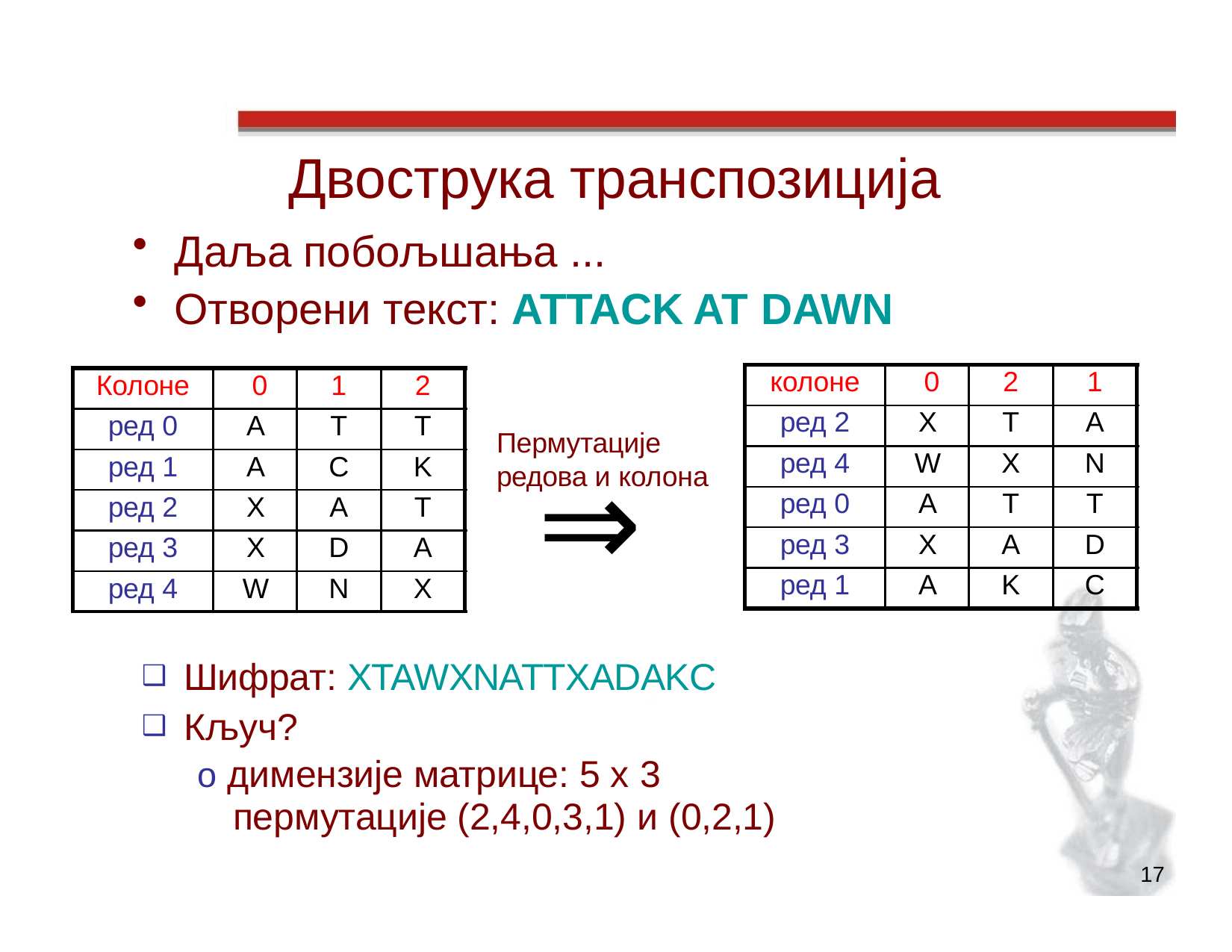

# Двострука транспозиција
Даља побољшања ...
Отворени текст: ATTACK AT DAWN
| колоне | 0 | 2 | 1 |
| --- | --- | --- | --- |
| ред 2 | X | T | A |
| ред 4 | W | X | N |
| ред 0 | A | T | T |
| ред 3 | X | A | D |
| ред 1 | A | K | C |
| Колоне | 0 | 1 | 2 |
| --- | --- | --- | --- |
| ред 0 | A | T | T |
| ред 1 | A | C | K |
| ред 2 | X | A | T |
| ред 3 | X | D | A |
| ред 4 | W | N | X |
Пермутације
⇒
редова и колона

Шифрат: XTAWXNATTXADAKC
Кључ?
o димензије матрице: 5 x 3
пермутације (2,4,0,3,1) и (0,2,1)
17